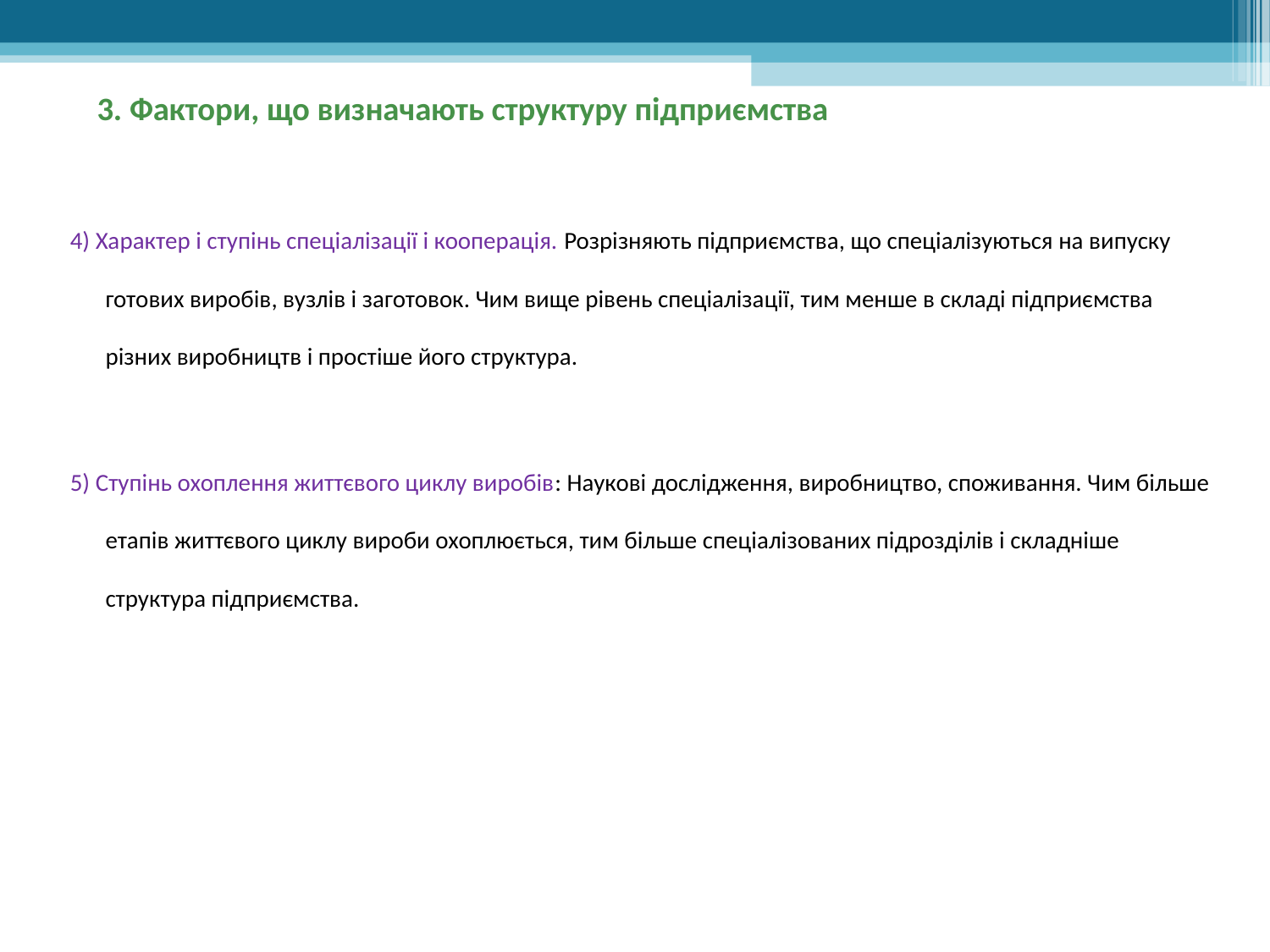

3. Фактори, що визначають структуру підприємства

4) Характер і ступінь спеціалізації і кооперація. Розрізняють підприємства, що спеціалізуються на випуску готових виробів, вузлів і заготовок. Чим вище рівень спеціалізації, тим менше в складі підприємства різних виробництв і простіше його структура.

5) Ступінь охоплення життєвого циклу виробів: Наукові дослідження, виробництво, споживання. Чим більше етапів життєвого циклу вироби охоплюється, тим більше спеціалізованих підрозділів і складніше структура підприємства.